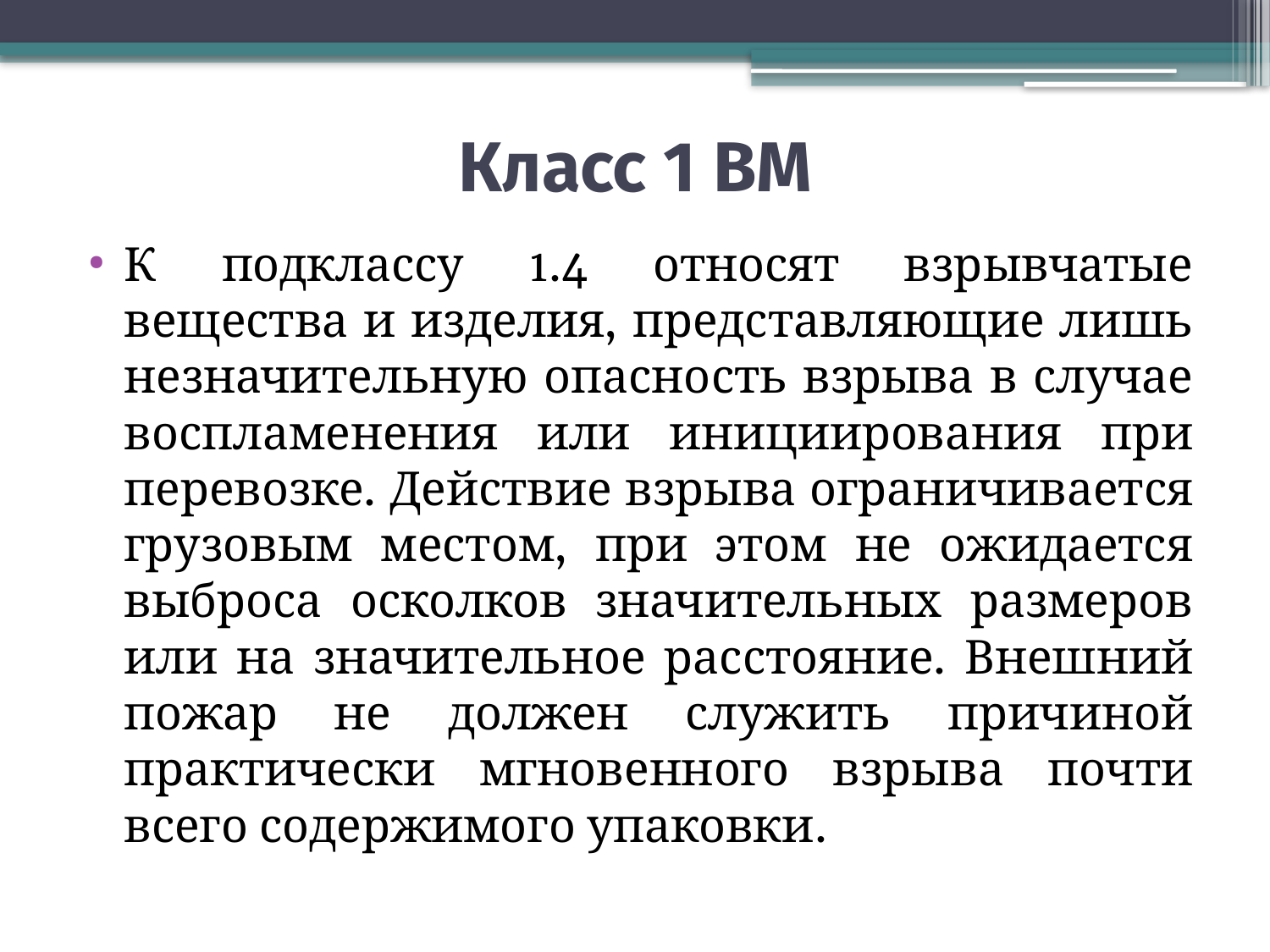

# Класс 1 ВМ
К подклассу 1.4 относят взрывчатые вещества и изделия, представляющие лишь незначительную опасность взрыва в случае воспламенения или инициирования при перевозке. Действие взрыва ограничивается грузовым местом, при этом не ожидается выброса осколков значительных размеров или на значительное расстояние. Внешний пожар не должен служить причиной практически мгновенного взрыва почти всего содержимого упаковки.